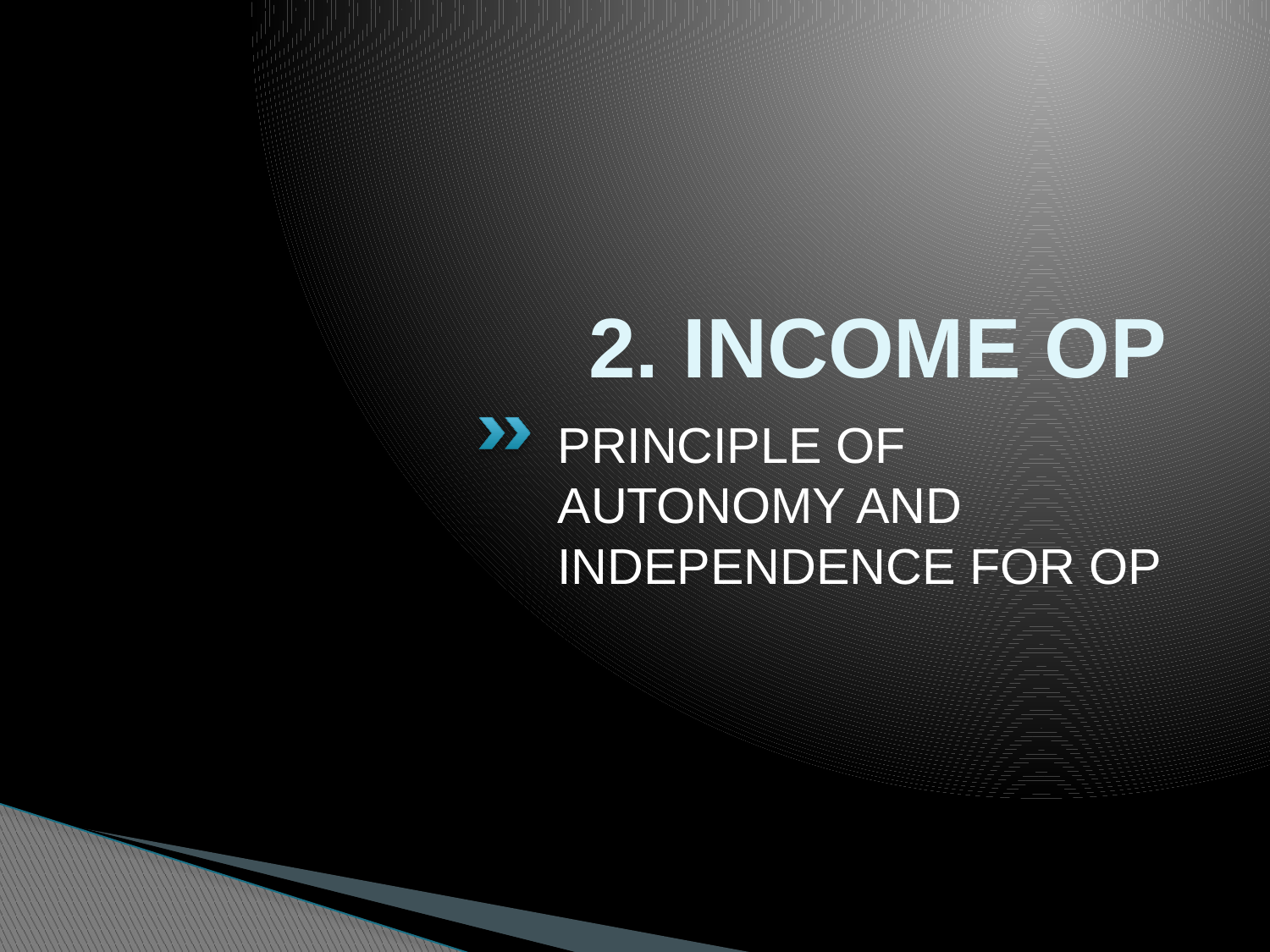

# 2. INCOME OP
PRINCIPLE OF AUTONOMY AND INDEPENDENCE FOR OP